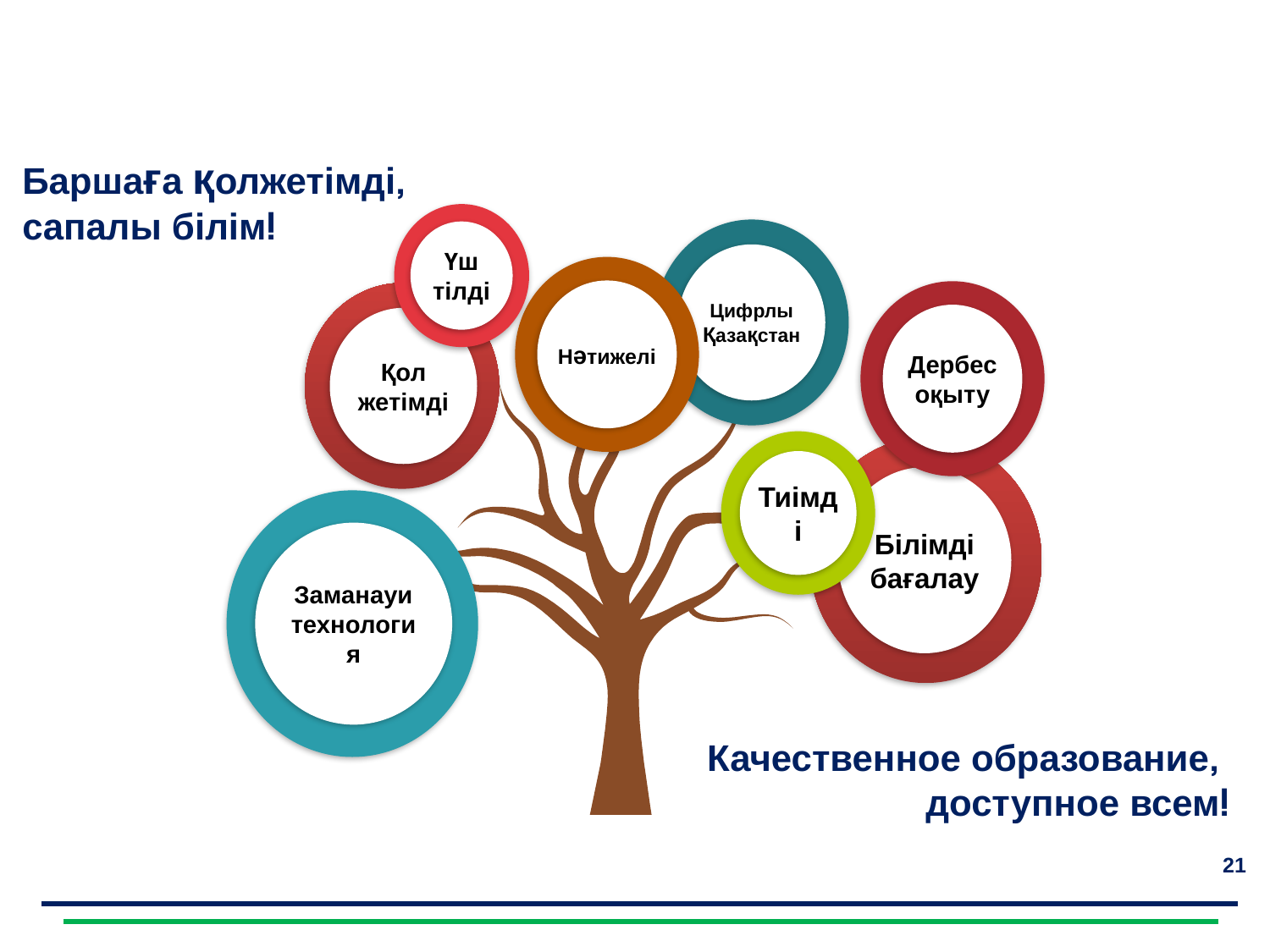

Баршаға қолжетімді, сапалы білім!

Үш тілді

Цифрлы Қазақстан

Нәтижелі

Дербес оқыту

Қол
жетімді

Тиімді

Білімді бағалау

Заманауи технология
Качественное образование,
доступное всем!
21